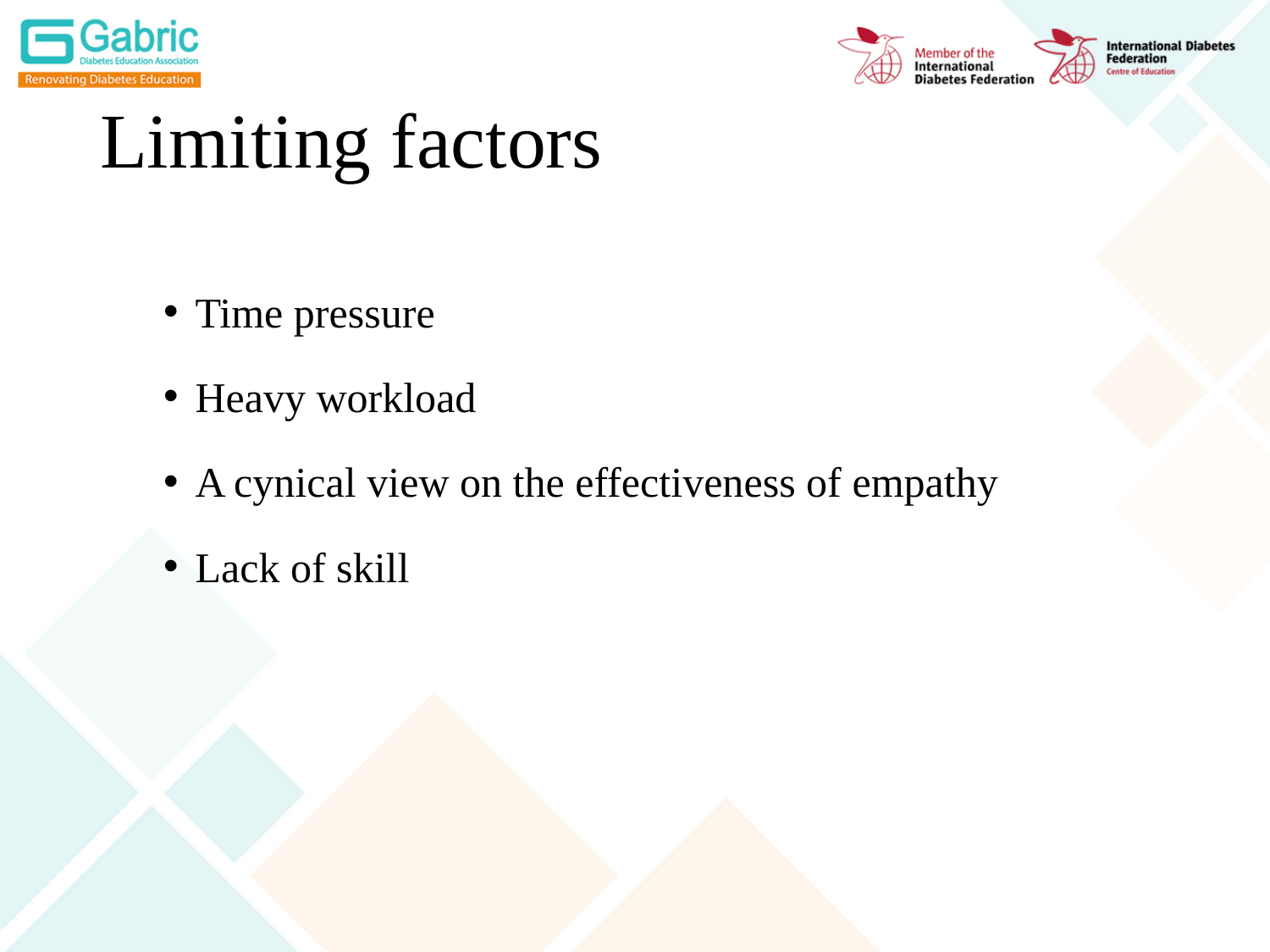

# Limiting factors
Time pressure
Heavy workload
A cynical view on the effectiveness of empathy
Lack of skill